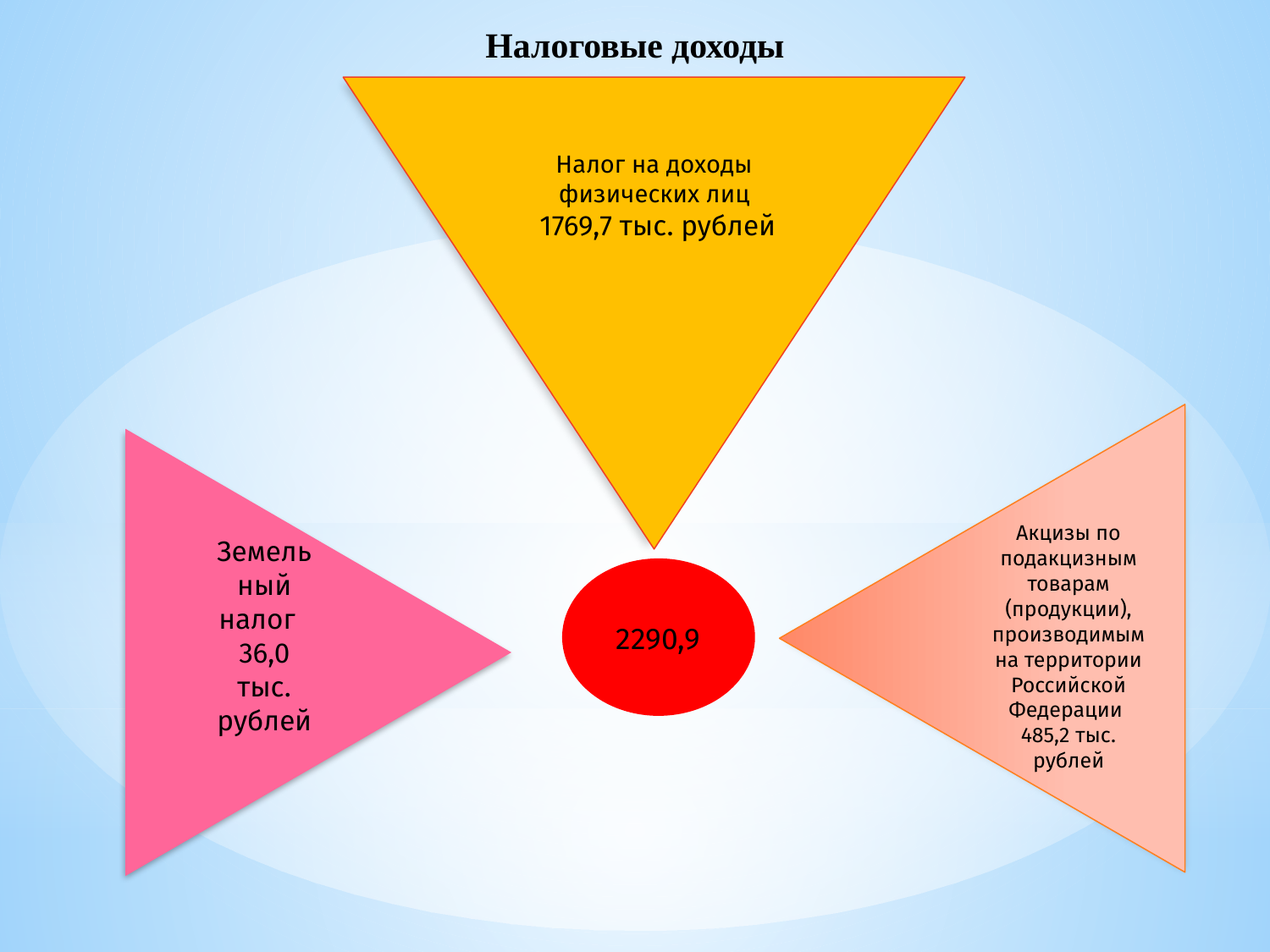

# Налоговые доходы
Налог на доходы физических лиц
 1769,7 тыс. рублей
Акцизы по подакцизным товарам (продукции),
производимым на территории Российской Федерации
485,2 тыс. рублей
Земельный налог
36,0 тыс. рублей
2290,9